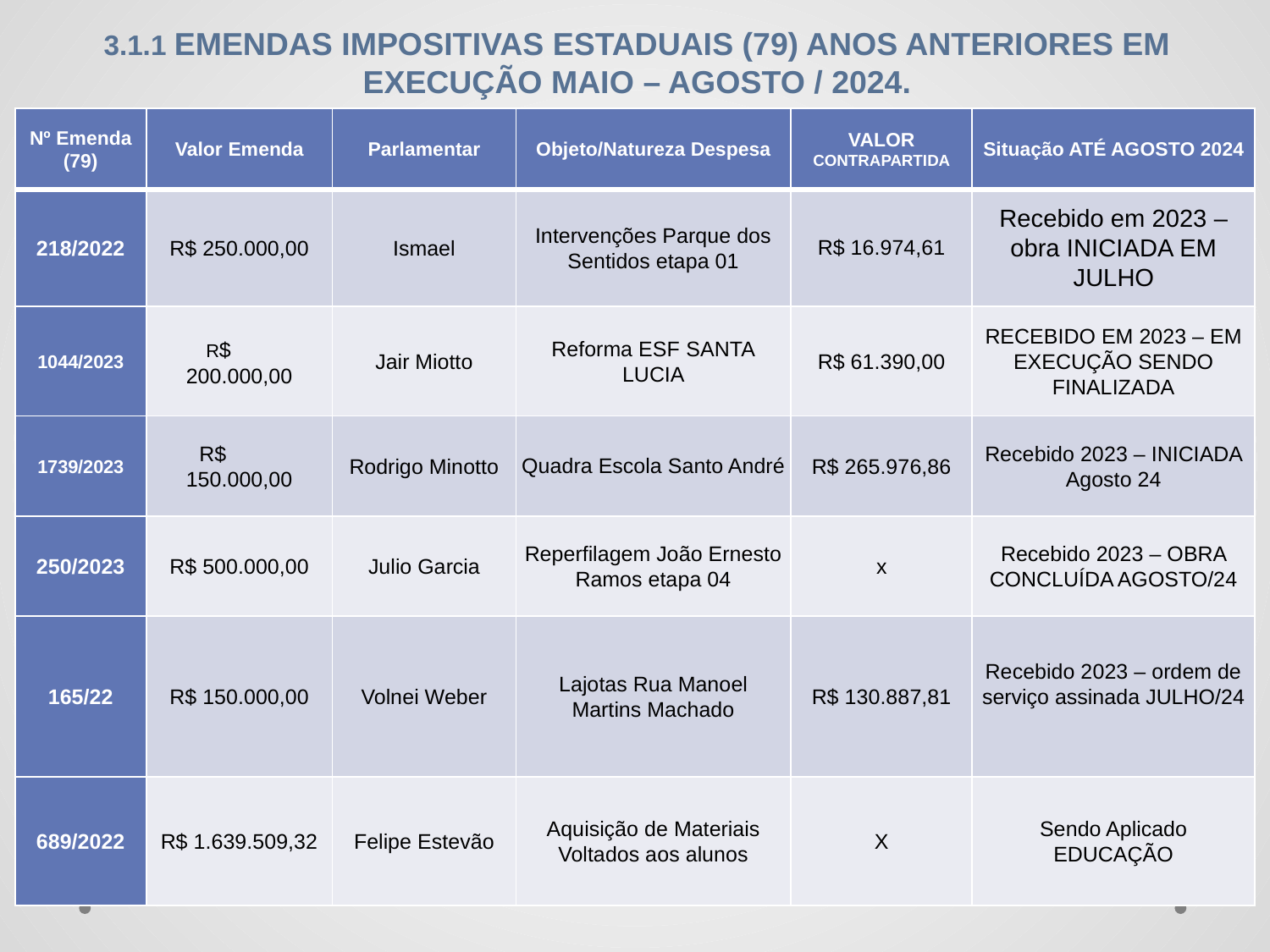

3.1.1 EMENDAS IMPOSITIVAS ESTADUAIS (79) ANOS ANTERIORES EM EXECUÇÃO MAIO – AGOSTO / 2024.

| Nº Emenda (79) | Valor Emenda | Parlamentar | Objeto/Natureza Despesa | VALOR CONTRAPARTIDA | Situação ATÉ AGOSTO 2024 |
| --- | --- | --- | --- | --- | --- |
| 218/2022 | R$ 250.000,00 | Ismael | Intervenções Parque dos Sentidos etapa 01 | R$ 16.974,61 | Recebido em 2023 – obra INICIADA EM JULHO |
| 1044/2023 | R$ 200.000,00 | Jair Miotto | Reforma ESF SANTA LUCIA | R$ 61.390,00 | RECEBIDO EM 2023 – EM EXECUÇÃO SENDO FINALIZADA |
| 1739/2023 | R$ 150.000,00 | Rodrigo Minotto | Quadra Escola Santo André | R$ 265.976,86 | Recebido 2023 – INICIADA Agosto 24 |
| 250/2023 | R$ 500.000,00 | Julio Garcia | Reperfilagem João Ernesto Ramos etapa 04 | x | Recebido 2023 – OBRA CONCLUÍDA AGOSTO/24 |
| 165/22 | R$ 150.000,00 | Volnei Weber | Lajotas Rua Manoel Martins Machado | R$ 130.887,81 | Recebido 2023 – ordem de serviço assinada JULHO/24 |
| 689/2022 | R$ 1.639.509,32 | Felipe Estevão | Aquisição de Materiais Voltados aos alunos | X | Sendo Aplicado EDUCAÇÃO |